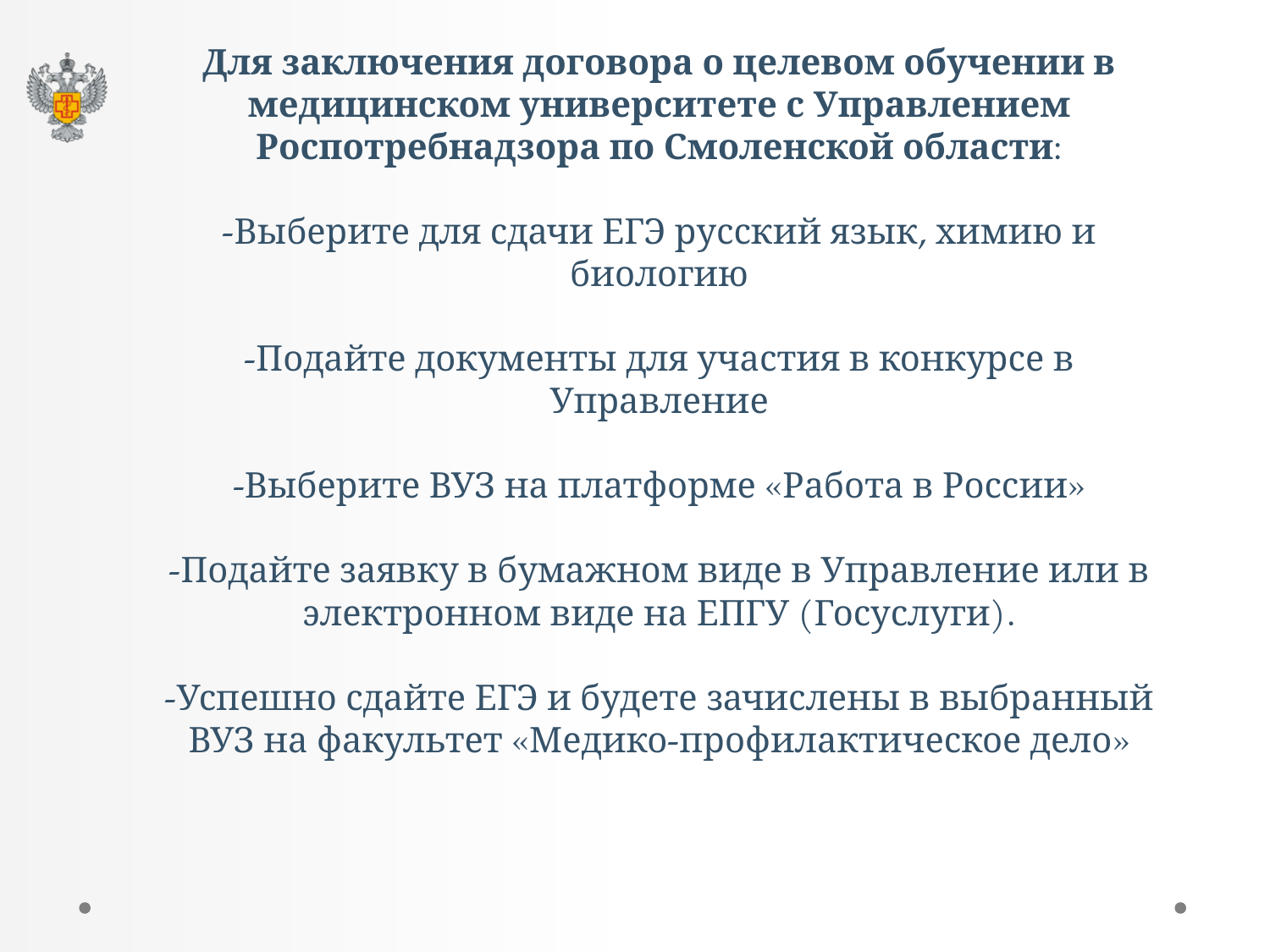

# Для заключения договора о целевом обучении в медицинском университете с Управлением Роспотребнадзора по Смоленской области: -Выберите для сдачи ЕГЭ русский язык, химию и биологию -Подайте документы для участия в конкурсе в Управление -Выберите ВУЗ на платформе «Работа в России» -Подайте заявку в бумажном виде в Управление или в электронном виде на ЕПГУ (Госуслуги). -Успешно сдайте ЕГЭ и будете зачислены в выбранный ВУЗ на факультет «Медико-профилактическое дело»